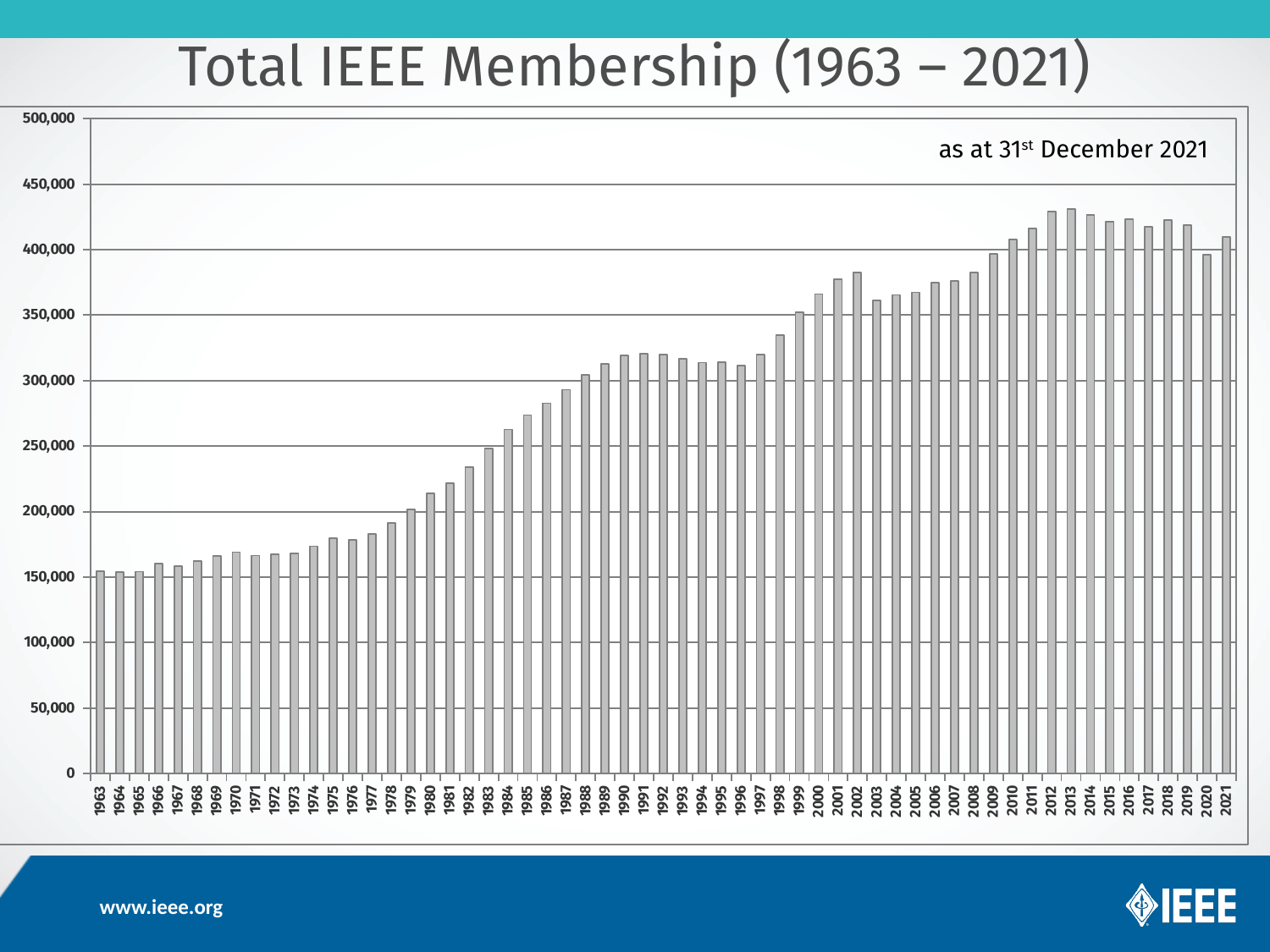

Total IEEE Membership (1963 – 2021)

### Chart

| Category | IEEE |
|---|---|
| 1963 | 154509.0 |
| 1964 | 153978.0 |
| 1965 | 154198.0 |
| 1966 | 160070.0 |
| 1967 | 158217.0 |
| 1968 | 162368.0 |
| 1969 | 166348.0 |
| 1970 | 169059.0 |
| 1971 | 166482.0 |
| 1972 | 167223.0 |
| 1973 | 167815.0 |
| 1974 | 173523.0 |
| 1975 | 179816.0 |
| 1976 | 178616.0 |
| 1977 | 183021.0 |
| 1978 | 191374.0 |
| 1979 | 201673.0 |
| 1980 | 213812.0 |
| 1981 | 221747.0 |
| 1982 | 234076.0 |
| 1983 | 248275.0 |
| 1984 | 262651.0 |
| 1985 | 273700.0 |
| 1986 | 282708.0 |
| 1987 | 293129.0 |
| 1988 | 304351.0 |
| 1989 | 312691.0 |
| 1990 | 319227.0 |
| 1991 | 320382.0 |
| 1992 | 319920.0 |
| 1993 | 316626.0 |
| 1994 | 313775.0 |
| 1995 | 314306.0 |
| 1996 | 311543.0 |
| 1997 | 319724.0 |
| 1998 | 334811.0 |
| 1999 | 352259.0 |
| 2000 | 366135.0 |
| 2001 | 377342.0 |
| 2002 | 382483.0 |
| 2003 | 361138.0 |
| 2004 | 365483.0 |
| 2005 | 367395.0 |
| 2006 | 374767.0 |
| 2007 | 376328.0 |
| 2008 | 382400.0 |
| 2009 | 397001.0 |
| 2010 | 407541.0 |
| 2011 | 415989.0 |
| 2012 | 429085.0 |
| 2013 | 431191.0 |
| 2014 | 426488.0 |
| 2015 | 421355.0 |
| 2016 | 423566.0 |
| 2017 | 417429.0 |
| 2018 | 422460.0 |
| 2019 | 419007.0 |
| 2020 | 396007.0 |
| 2021 | 409654.0 |
as at 31st December 2021